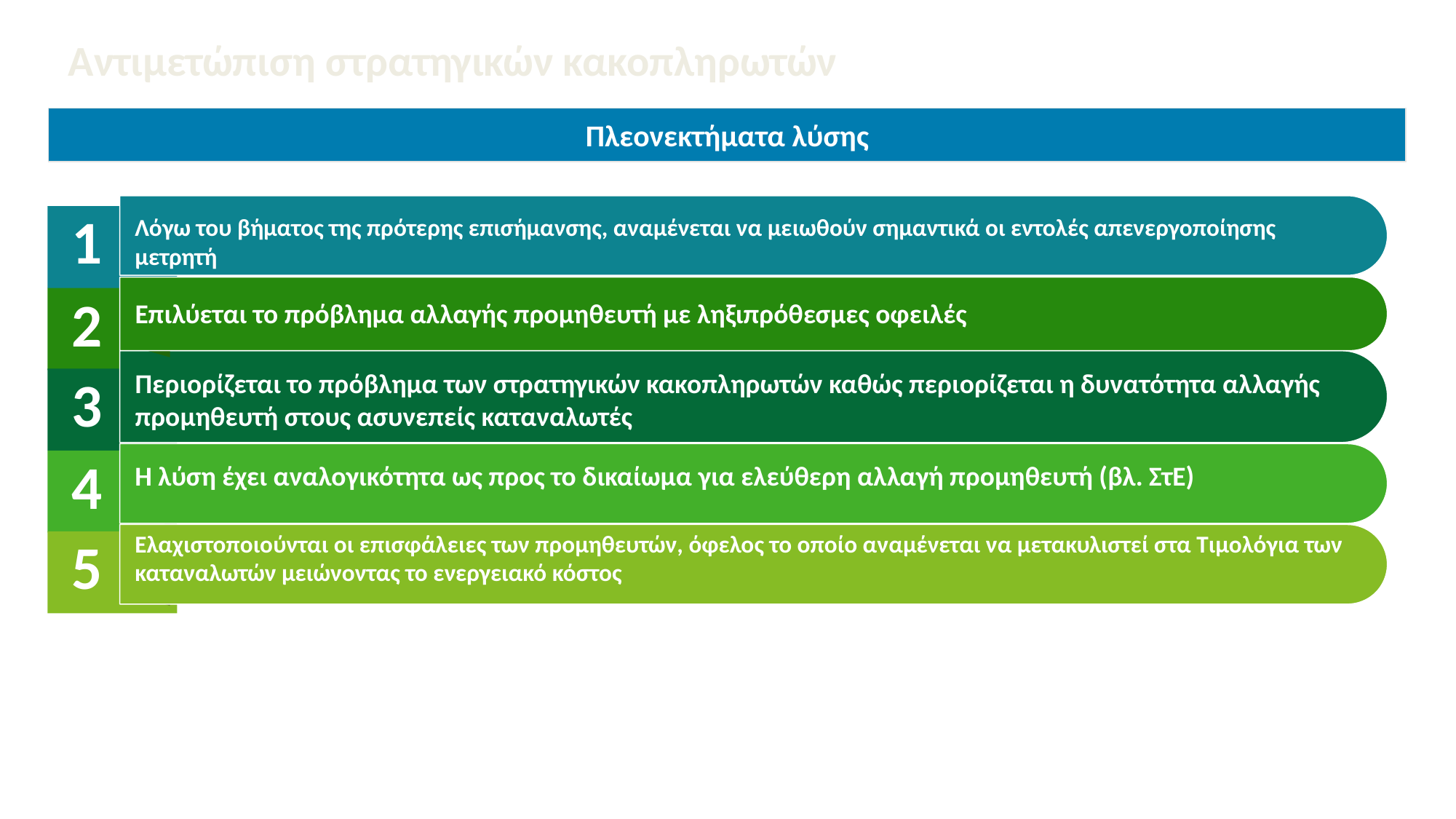

Αντιμετώπιση στρατηγικών κακοπληρωτών
Πλεονεκτήματα λύσης
1

Λόγω του βήματος της πρότερης επισήμανσης, αναμένεται να μειωθούν σημαντικά οι εντολές απενεργοποίησης μετρητή

2

Επιλύεται το πρόβλημα αλλαγής προμηθευτή με ληξιπρόθεσμες οφειλές

Περιορίζεται το πρόβλημα των στρατηγικών κακοπληρωτών καθώς περιορίζεται η δυνατότητα αλλαγής προμηθευτή στους ασυνεπείς καταναλωτές
3

4

Η λύση έχει αναλογικότητα ως προς το δικαίωμα για ελεύθερη αλλαγή προμηθευτή (βλ. ΣτΕ)

Ελαχιστοποιούνται οι επισφάλειες των προμηθευτών, όφελος το οποίο αναμένεται να μετακυλιστεί στα Τιμολόγια των καταναλωτών μειώνοντας το ενεργειακό κόστος
5

13